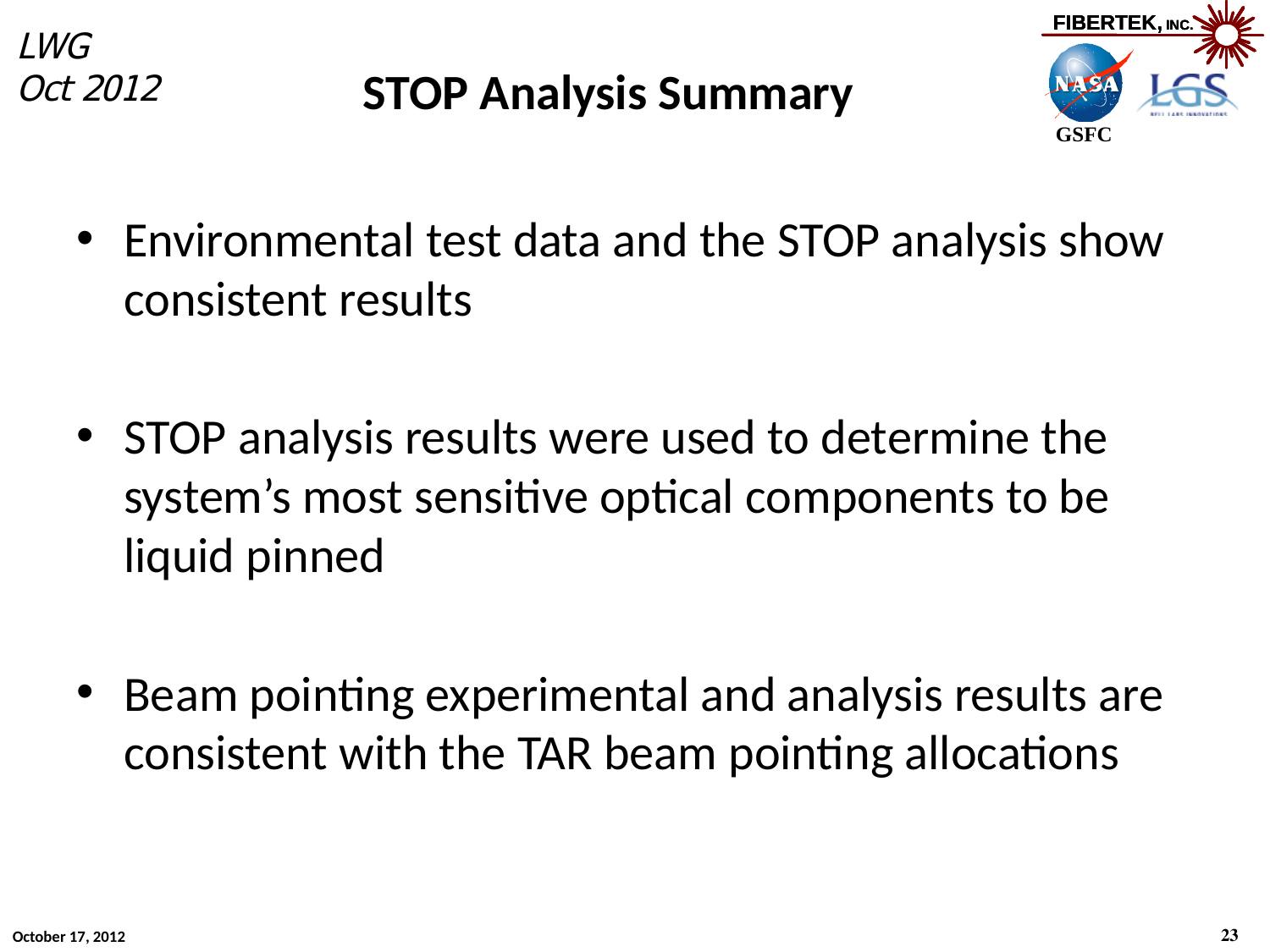

# STOP Analysis Summary
Environmental test data and the STOP analysis show consistent results

STOP analysis results were used to determine the system’s most sensitive optical components to be liquid pinned

Beam pointing experimental and analysis results are consistent with the TAR beam pointing allocations